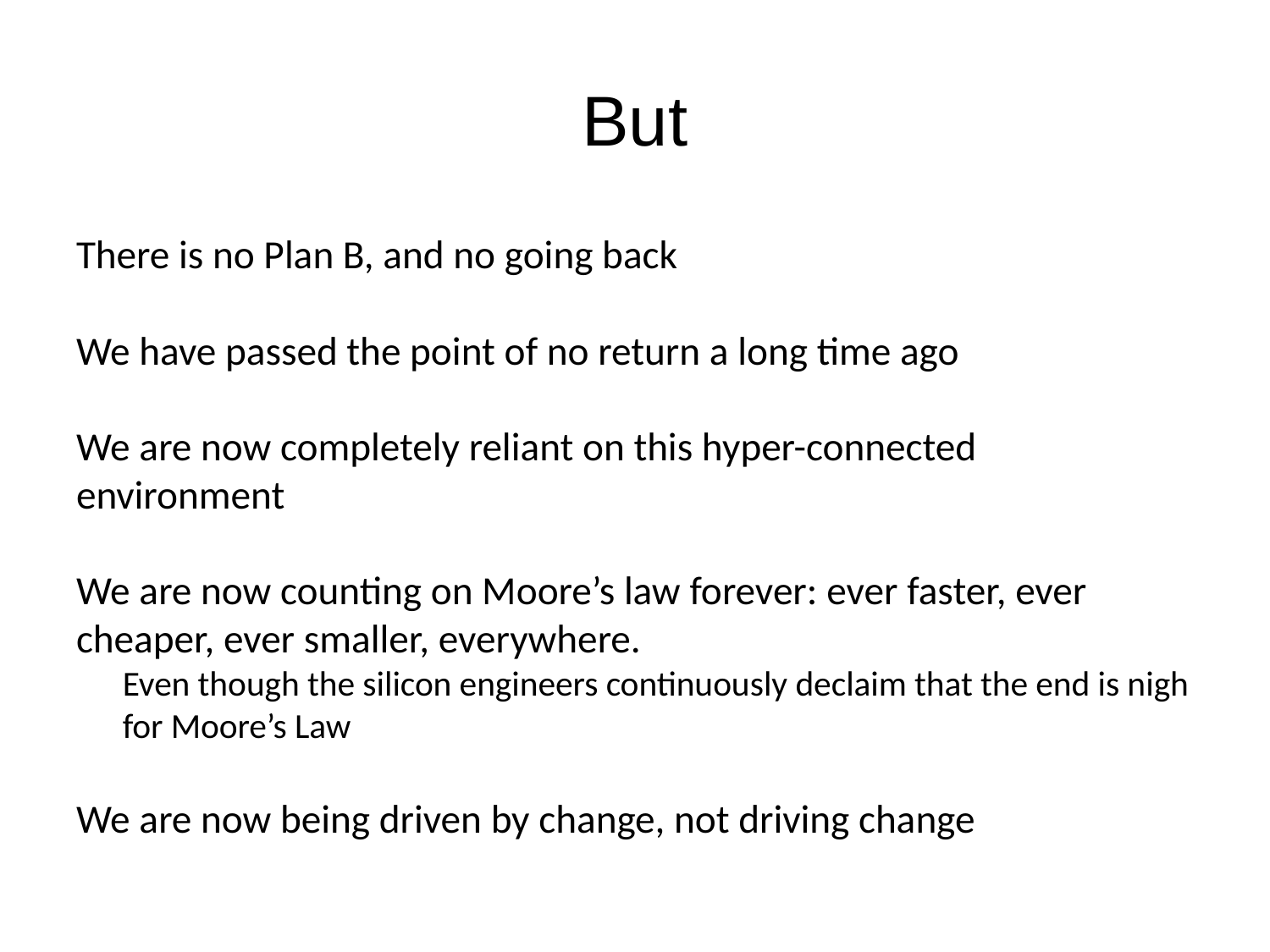

# But
There is no Plan B, and no going back

We have passed the point of no return a long time ago

We are now completely reliant on this hyper-connected environment

We are now counting on Moore’s law forever: ever faster, ever cheaper, ever smaller, everywhere.
Even though the silicon engineers continuously declaim that the end is nigh for Moore’s Law

We are now being driven by change, not driving change